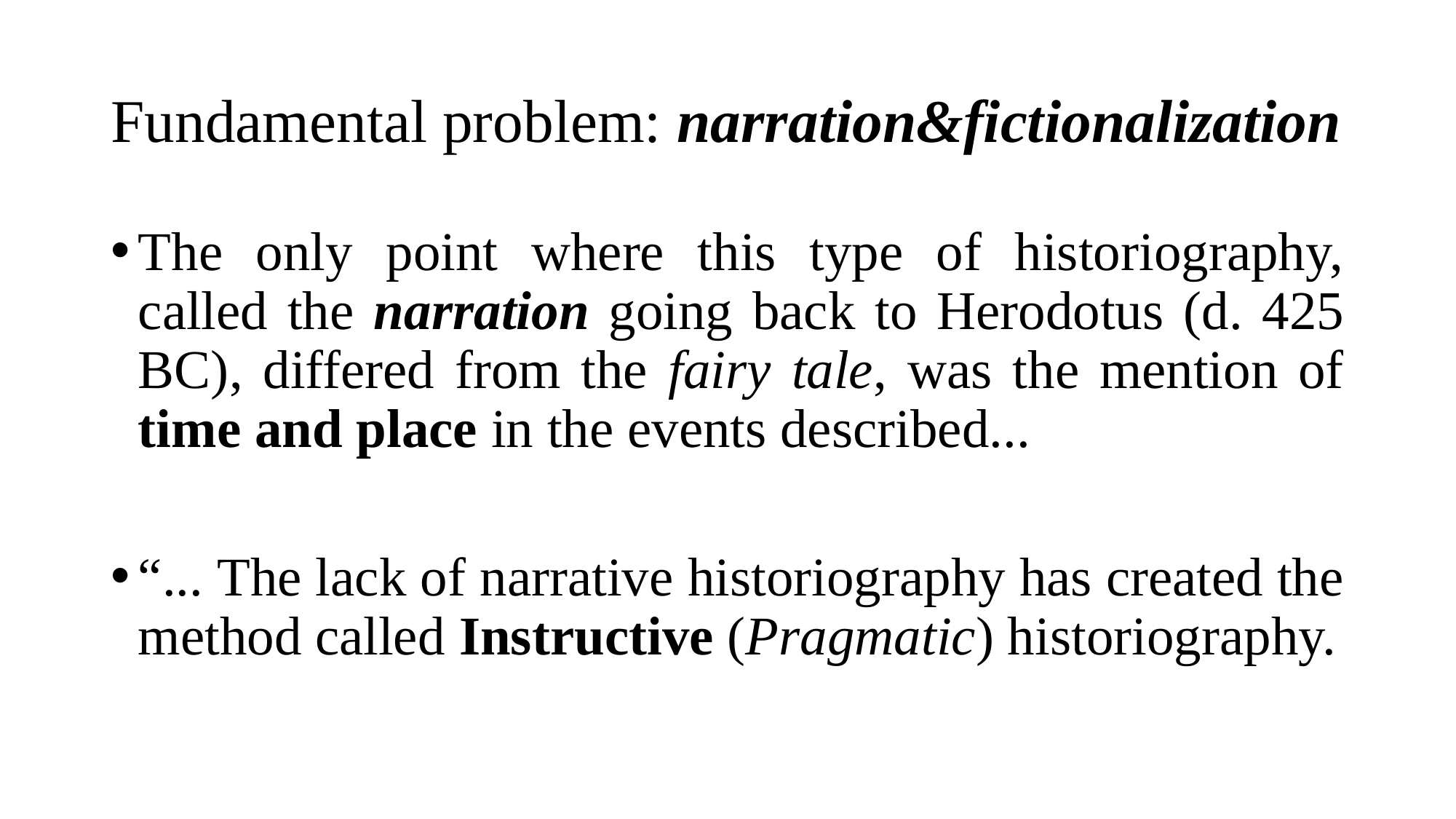

# Fundamental problem: narration&fictionalization
The only point where this type of historiography, called the narration going back to Herodotus (d. 425 BC), differed from the fairy tale, was the mention of time and place in the events described...

“... The lack of narrative historiography has created the method called Instructive (Pragmatic) historiography.